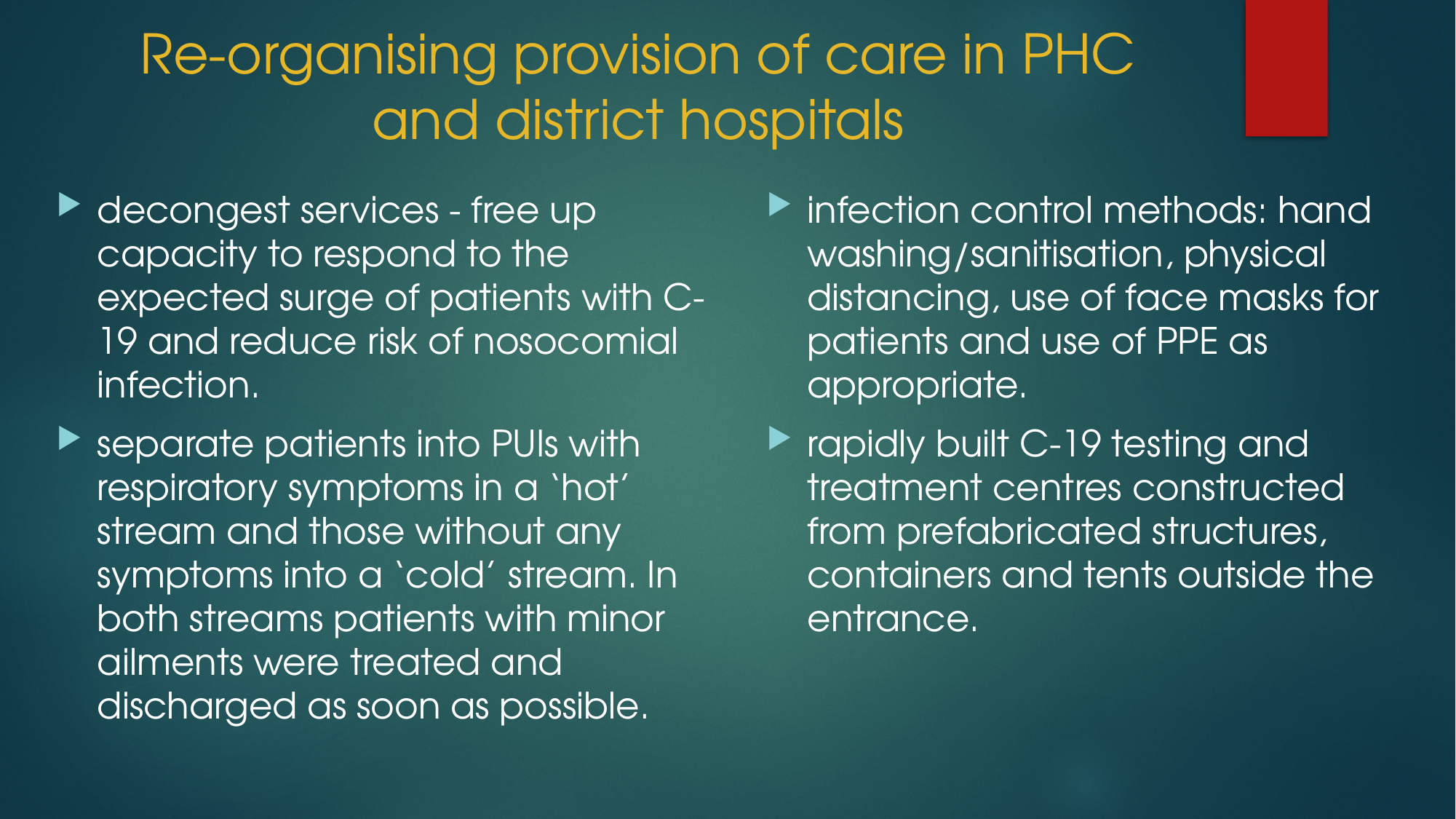

# Re-organising provision of care in PHC and district hospitals
infection control methods: hand washing/sanitisation, physical distancing, use of face masks for patients and use of PPE as appropriate.
rapidly built C-19 testing and treatment centres constructed from prefabricated structures, containers and tents outside the entrance.

decongest services - free up capacity to respond to the expected surge of patients with C-19 and reduce risk of nosocomial infection.
separate patients into PUIs with respiratory symptoms in a ‘hot’ stream and those without any symptoms into a ‘cold’ stream. In both streams patients with minor ailments were treated and discharged as soon as possible.